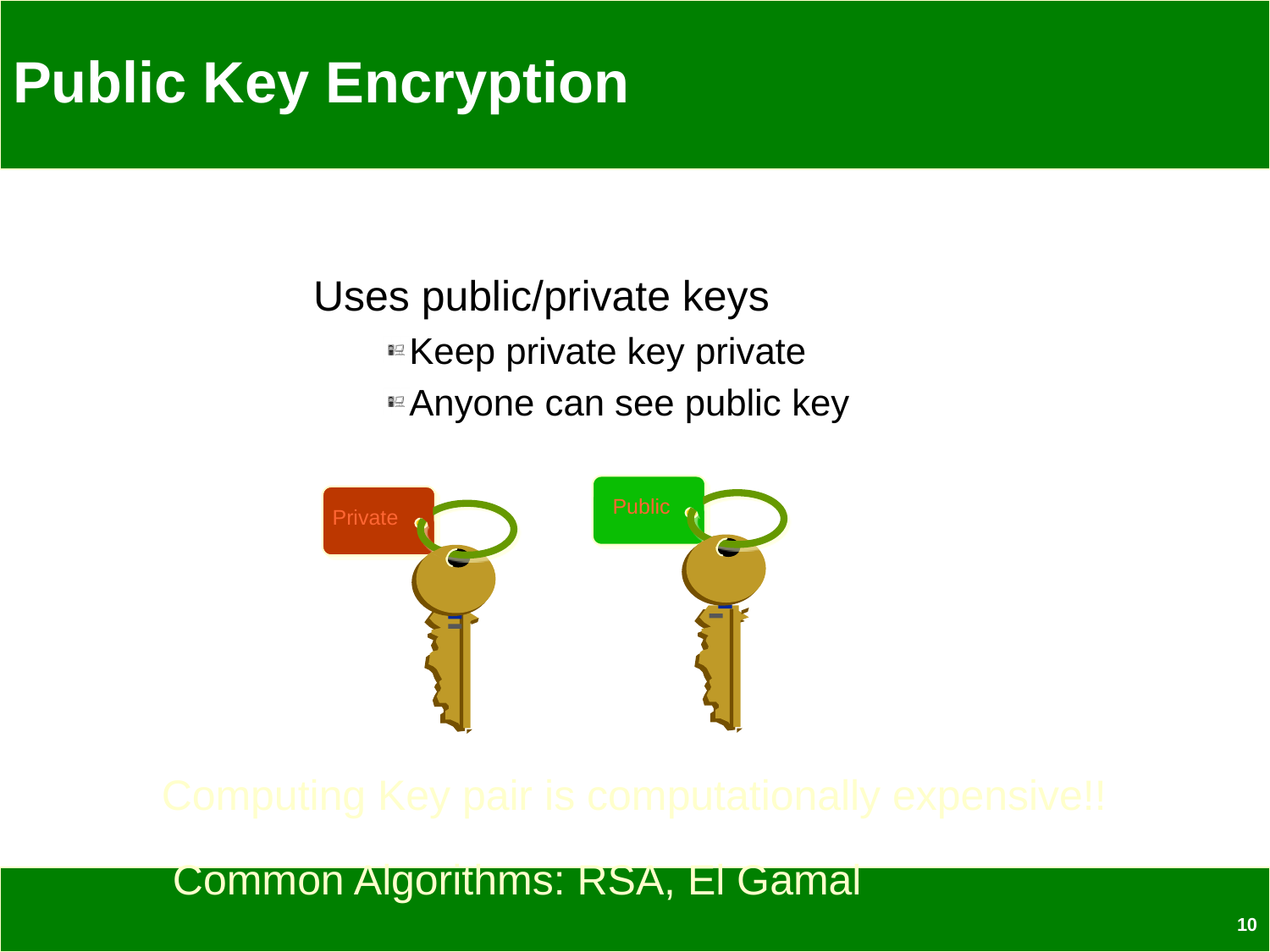

# Public Key Encryption
Uses public/private keys
Keep private key private
Anyone can see public key

Public

Private

Computing Key pair is computationally expensive!!
Common Algorithms: RSA, El Gamal
10